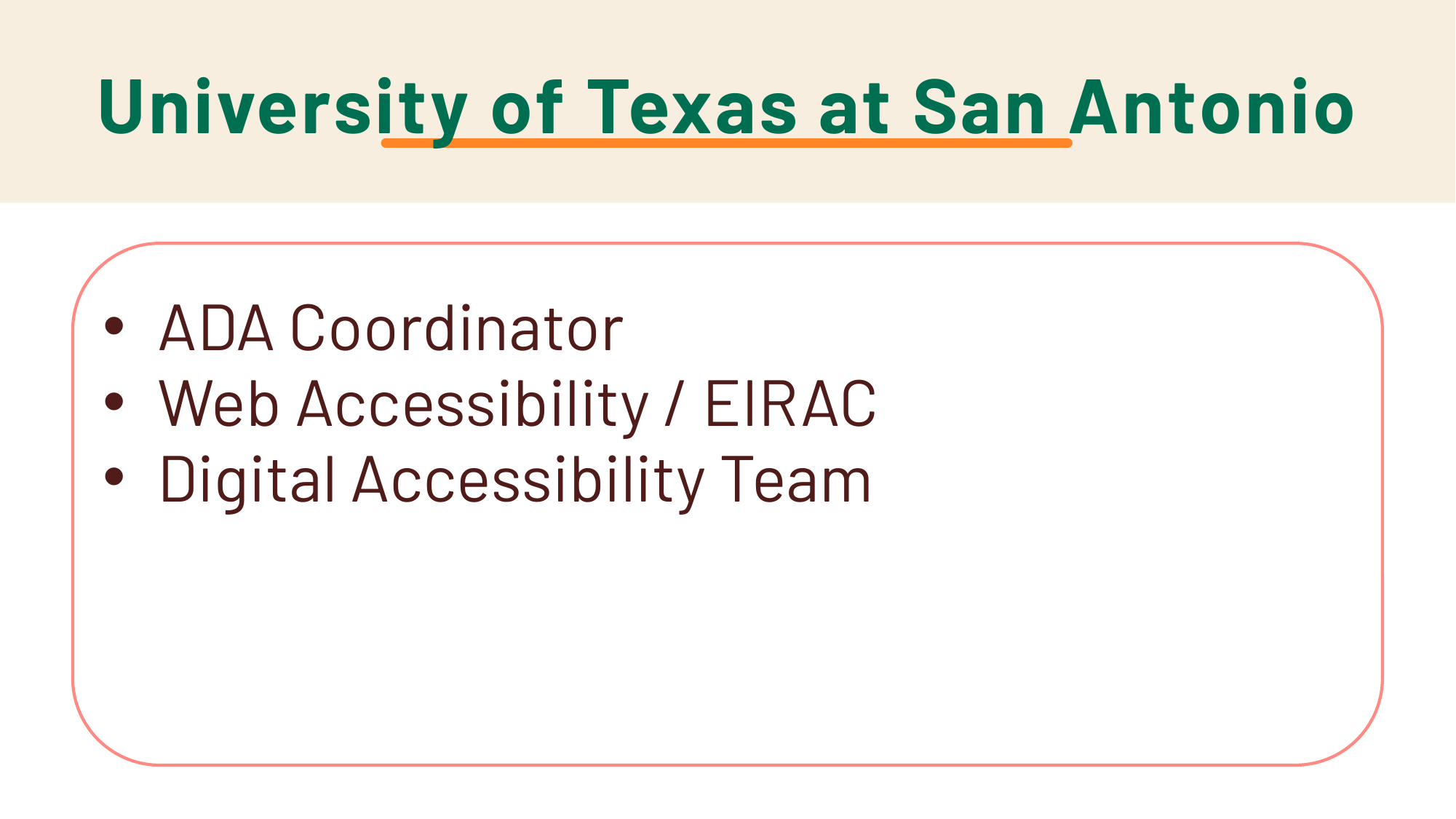

# University of Texas at San Antonio
ADA Coordinator
Web Accessibility / EIRAC
Digital Accessibility Team